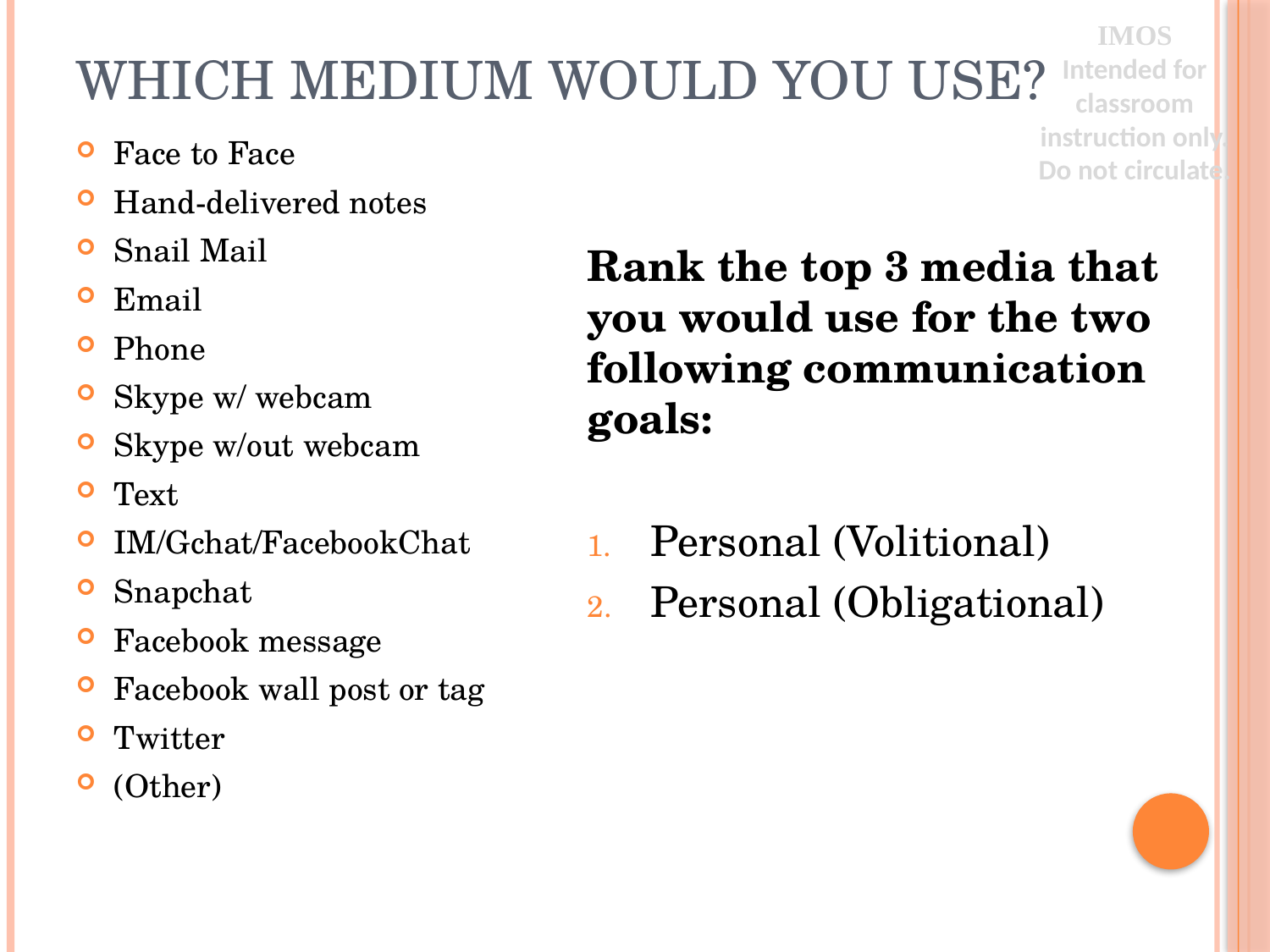

IMOS
Intended for classroom instruction only.
Do not circulate.
# Which Medium Would You Use?
Face to Face
Hand-delivered notes
Snail Mail
Email
Phone
Skype w/ webcam
Skype w/out webcam
Text
IM/Gchat/FacebookChat
Snapchat
Facebook message
Facebook wall post or tag
Twitter
(Other)
Rank the top 3 media that you would use for the two following communication goals:

Personal (Volitional)
Personal (Obligational)